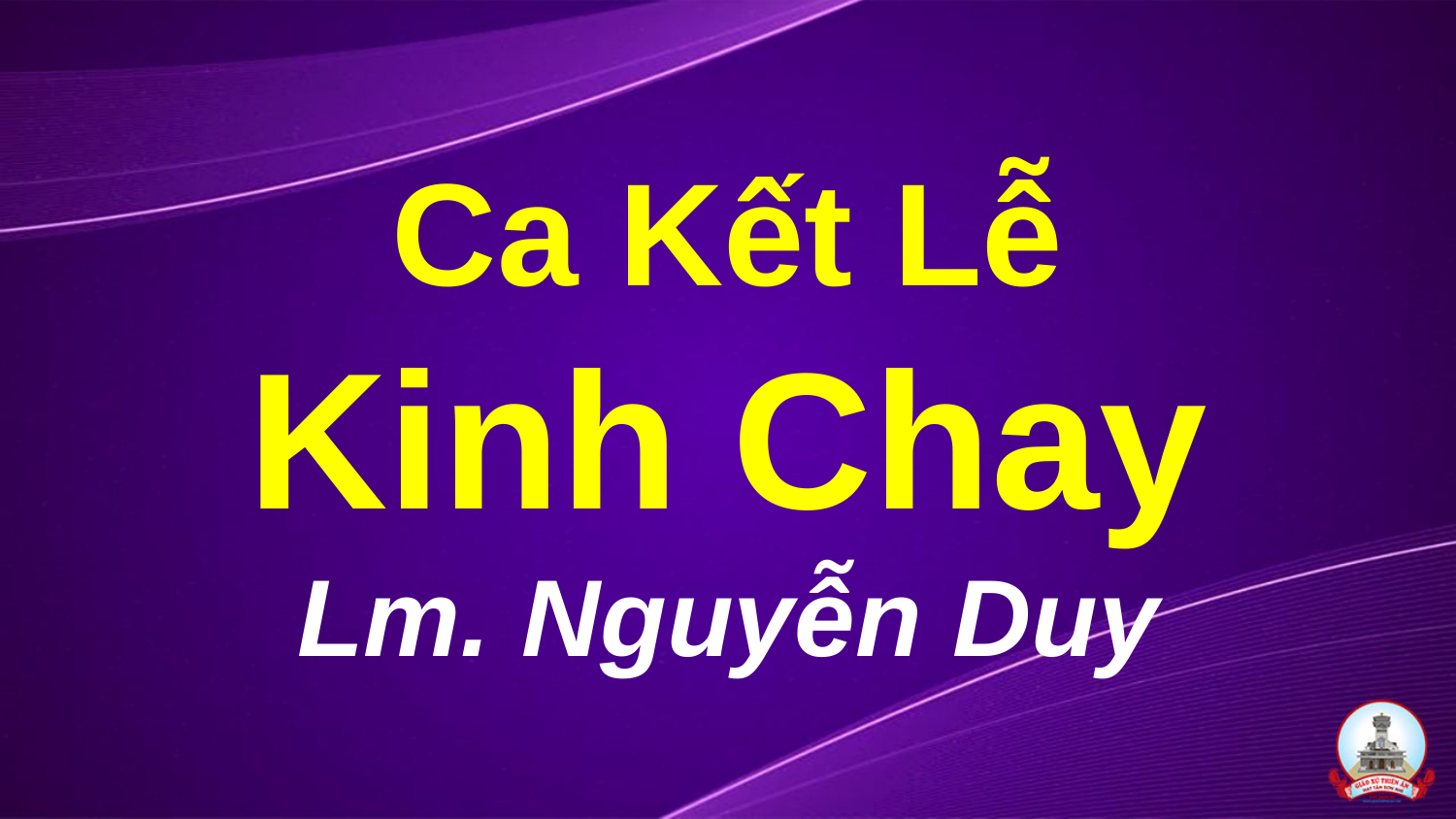

# Ca Kết Lễ Kinh Chay Lm. Nguyễn Duy